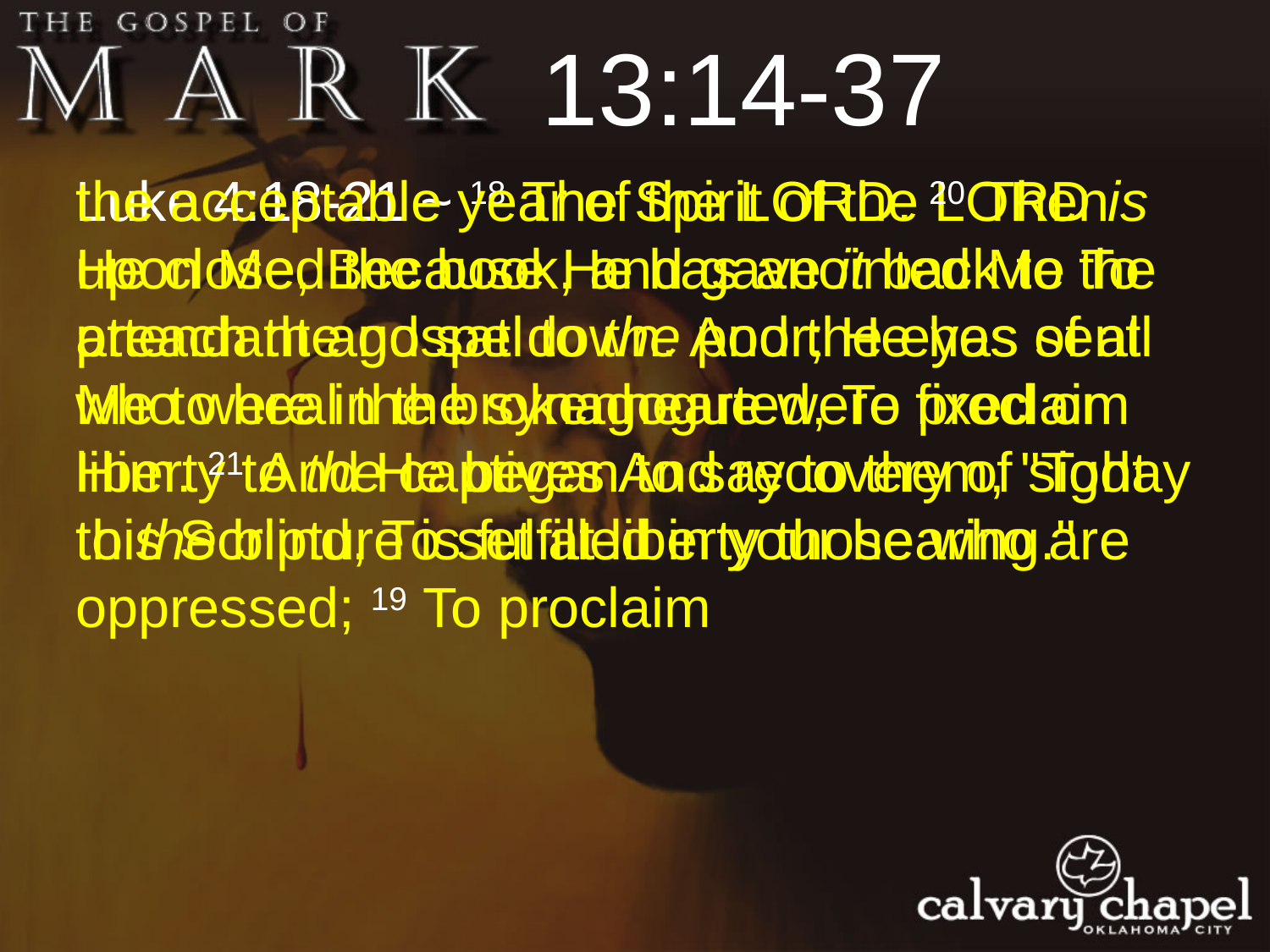

13:14-37
Luke 4:18-21 ~ 18 The Spirit of the LORD is upon Me, Because He has anointed Me To preach the gospel to the poor; He has sent Me to heal the brokenhearted, To proclaim liberty to the captives And recovery of sight to the blind, To set at liberty those who are oppressed; 19 To proclaim
the acceptable year of the LORD. 20 Then He closed the book, and gave it back to the attendant and sat down. And the eyes of all who were in the synagogue were fixed on Him. 21 And He began to say to them, "Today this Scripture is fulfilled in your hearing."